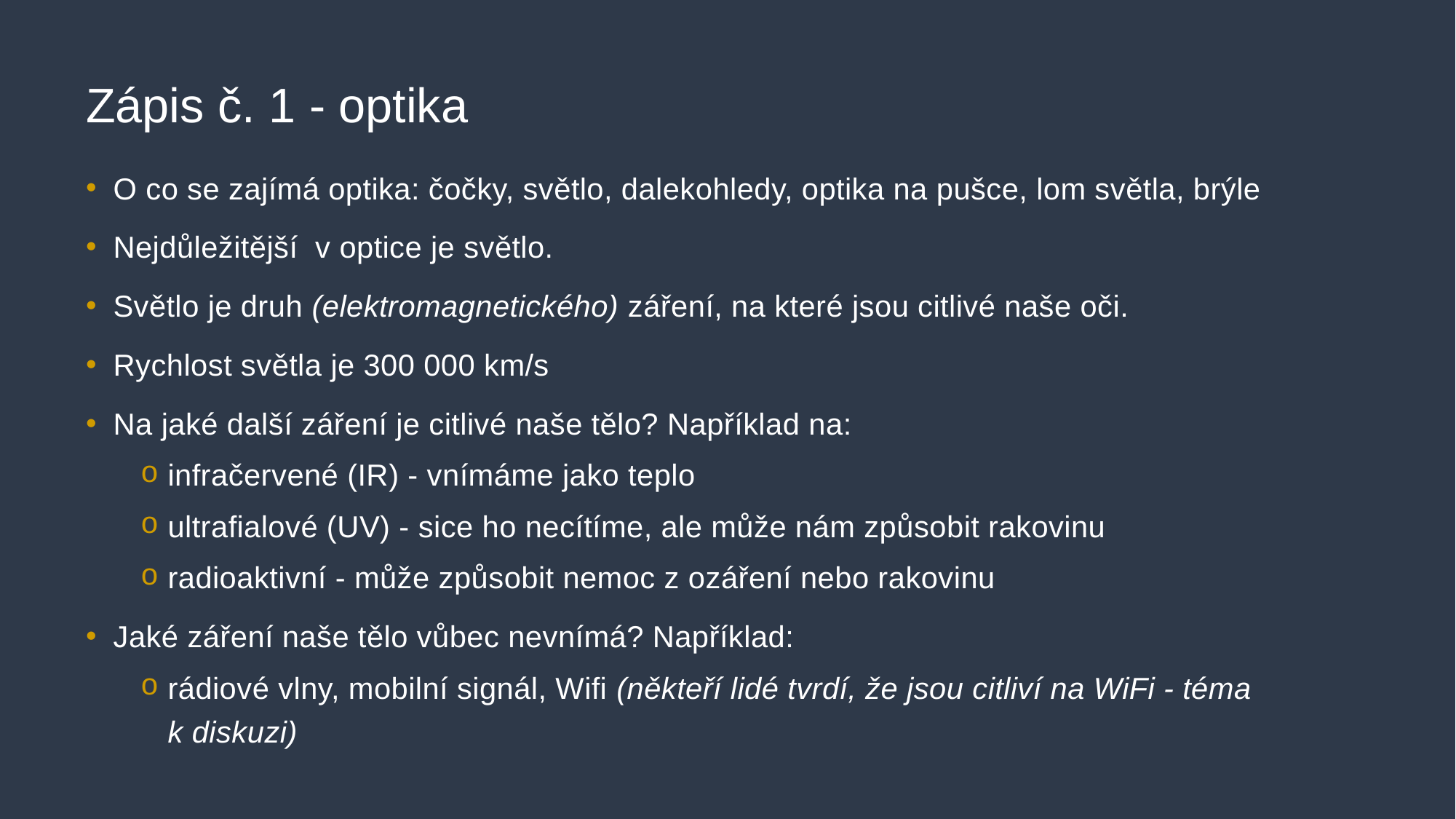

# Zápis č. 1 - optika
O co se zajímá optika: čočky, světlo, dalekohledy, optika na pušce, lom světla, brýle
Nejdůležitější  v optice je světlo.
Světlo je druh (elektromagnetického) záření, na které jsou citlivé naše oči.
Rychlost světla je 300 000 km/s
Na jaké další záření je citlivé naše tělo? Například na:
infračervené (IR) - vnímáme jako teplo
ultrafialové (UV) - sice ho necítíme, ale může nám způsobit rakovinu
radioaktivní - může způsobit nemoc z ozáření nebo rakovinu
Jaké záření naše tělo vůbec nevnímá? Například:
rádiové vlny, mobilní signál, Wifi (někteří lidé tvrdí, že jsou citliví na WiFi - téma k diskuzi)